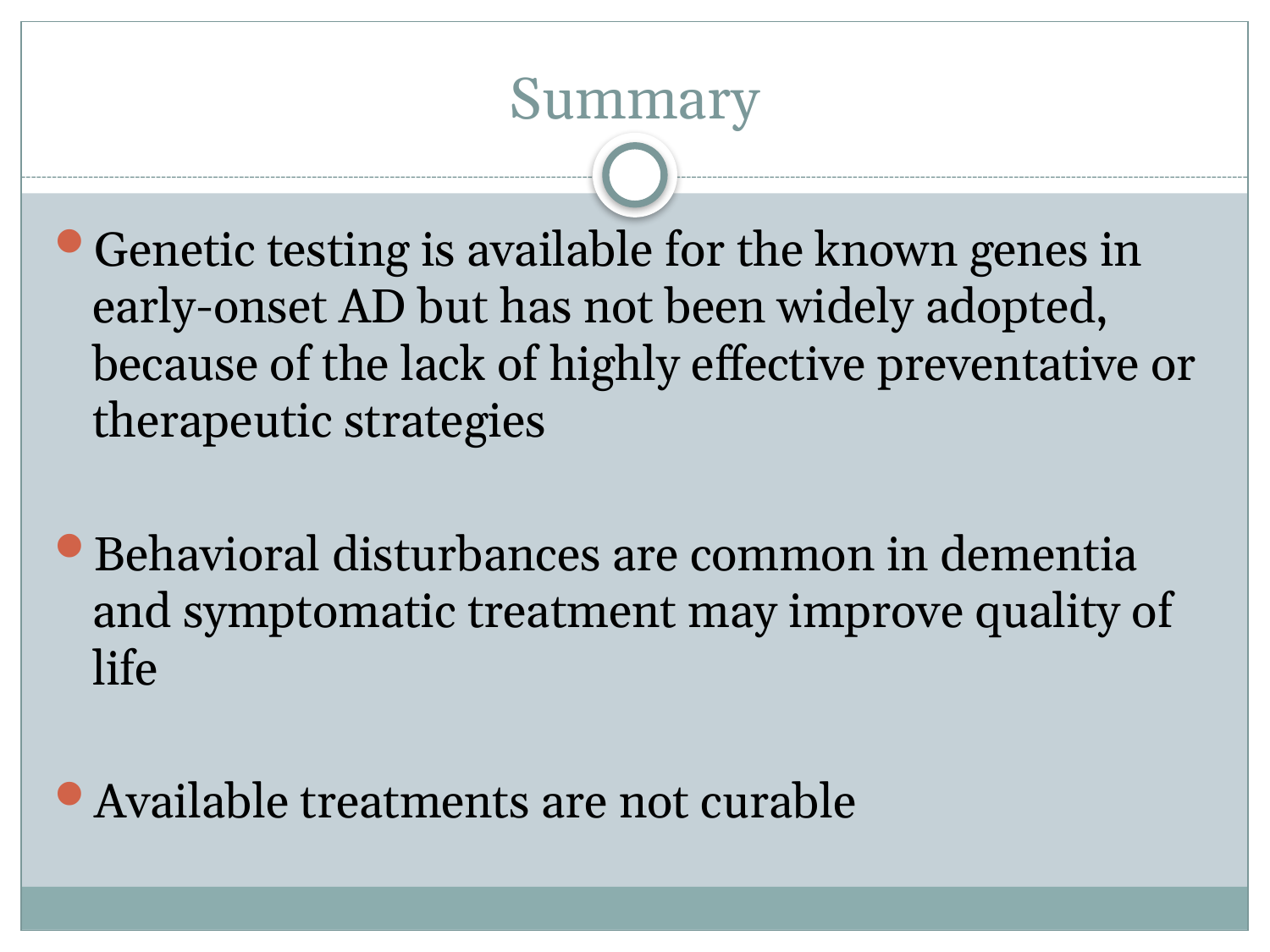

# Summary
Genetic testing is available for the known genes in early-onset AD but has not been widely adopted, because of the lack of highly effective preventative or therapeutic strategies

Behavioral disturbances are common in dementia and symptomatic treatment may improve quality of life

Available treatments are not curable